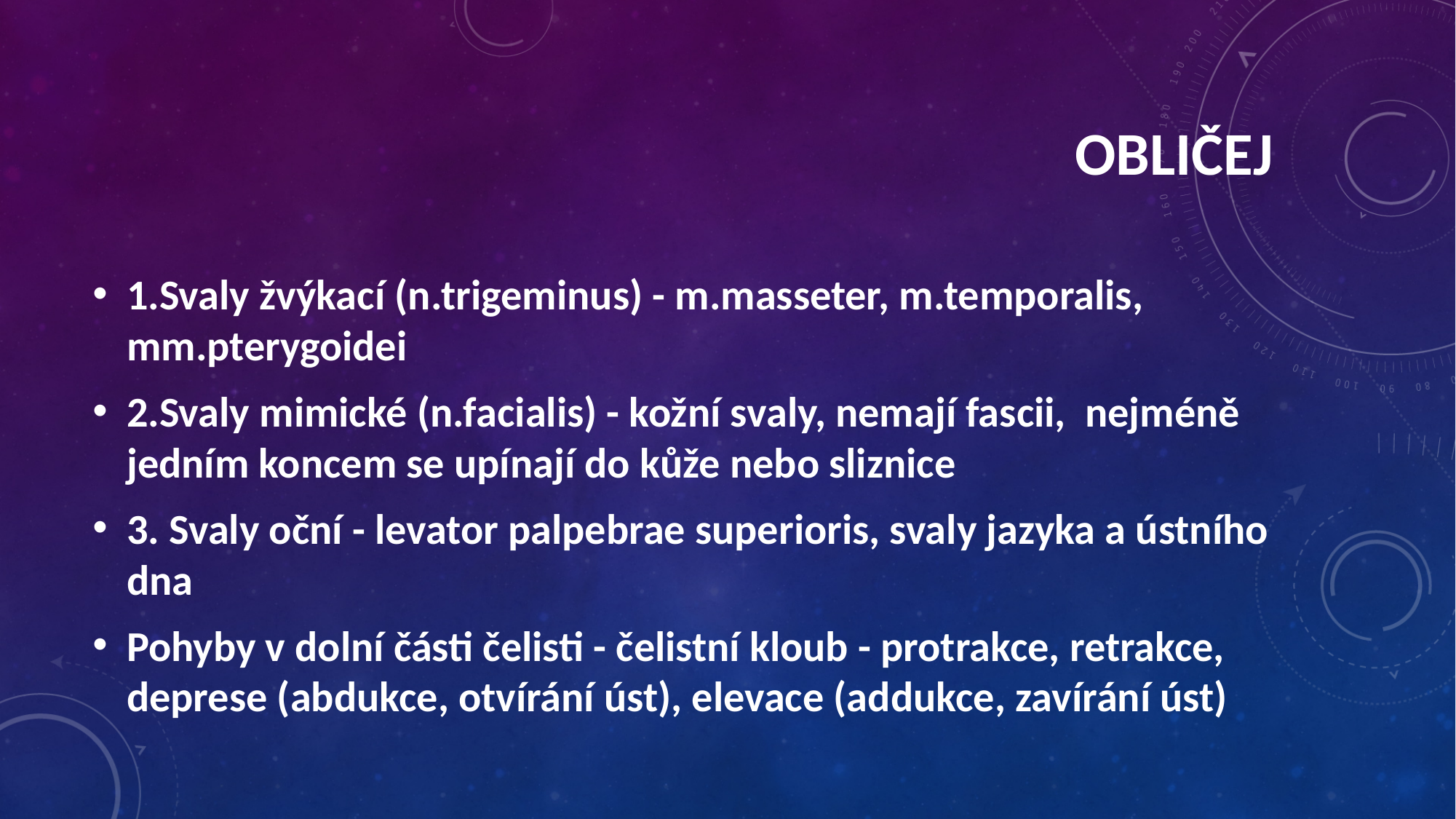

oBLIČEJ
1.Svaly žvýkací (n.trigeminus) - m.masseter, m.temporalis, mm.pterygoidei
2.Svaly mimické (n.facialis) - kožní svaly, nemají fascii,  nejméně jedním koncem se upínají do kůže nebo sliznice
3. Svaly oční - levator palpebrae superioris, svaly jazyka a ústního dna
Pohyby v dolní části čelisti - čelistní kloub - protrakce, retrakce, deprese (abdukce, otvírání úst), elevace (addukce, zavírání úst)